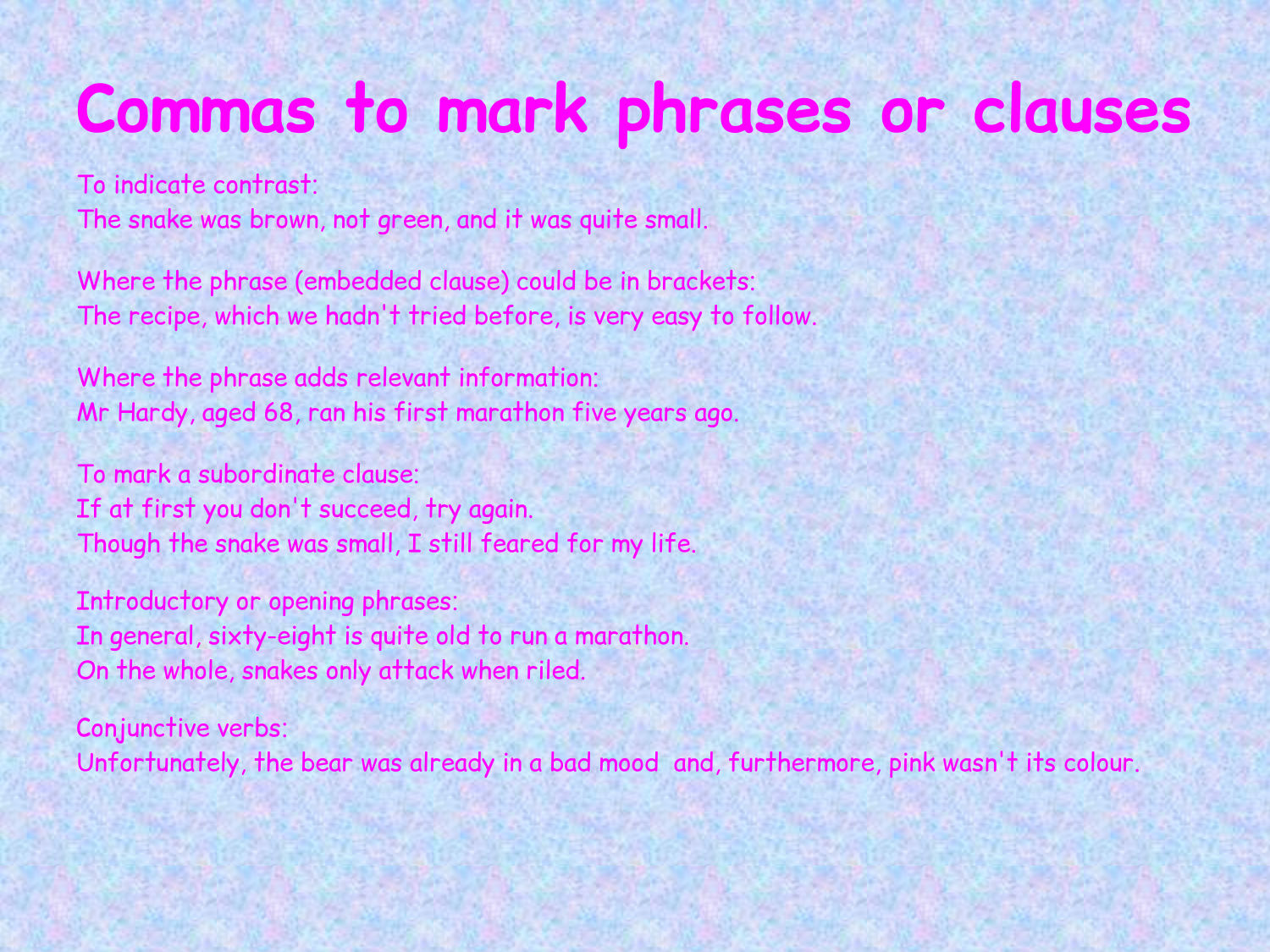

# Commas to mark phrases or clauses
To indicate contrast:
The snake was brown, not green, and it was quite small.

Where the phrase (embedded clause) could be in brackets:
The recipe, which we hadn't tried before, is very easy to follow.

Where the phrase adds relevant information:
Mr Hardy, aged 68, ran his first marathon five years ago.

To mark a subordinate clause:
If at first you don't succeed, try again.
Though the snake was small, I still feared for my life.

Introductory or opening phrases:
In general, sixty-eight is quite old to run a marathon.
On the whole, snakes only attack when riled.

Conjunctive verbs:
Unfortunately, the bear was already in a bad mood  and, furthermore, pink wasn't its colour.